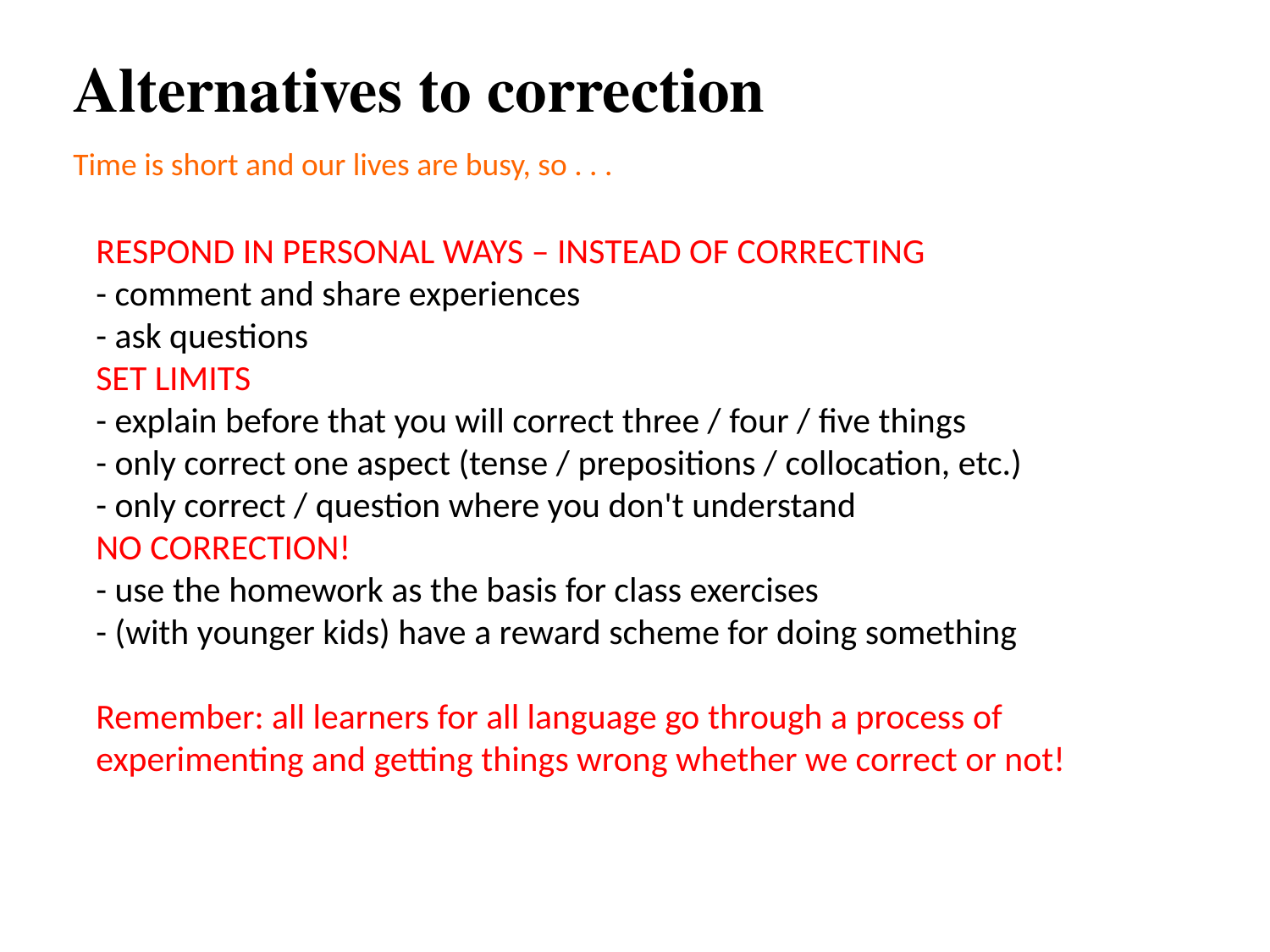

Alternatives to correction
Time is short and our lives are busy, so . . .
RESPOND IN PERSONAL WAYS – INSTEAD OF CORRECTING
- comment and share experiences
- ask questions
SET LIMITS
- explain before that you will correct three / four / five things
- only correct one aspect (tense / prepositions / collocation, etc.)
- only correct / question where you don't understand
NO CORRECTION!
- use the homework as the basis for class exercises
- (with younger kids) have a reward scheme for doing something

Remember: all learners for all language go through a process of experimenting and getting things wrong whether we correct or not!